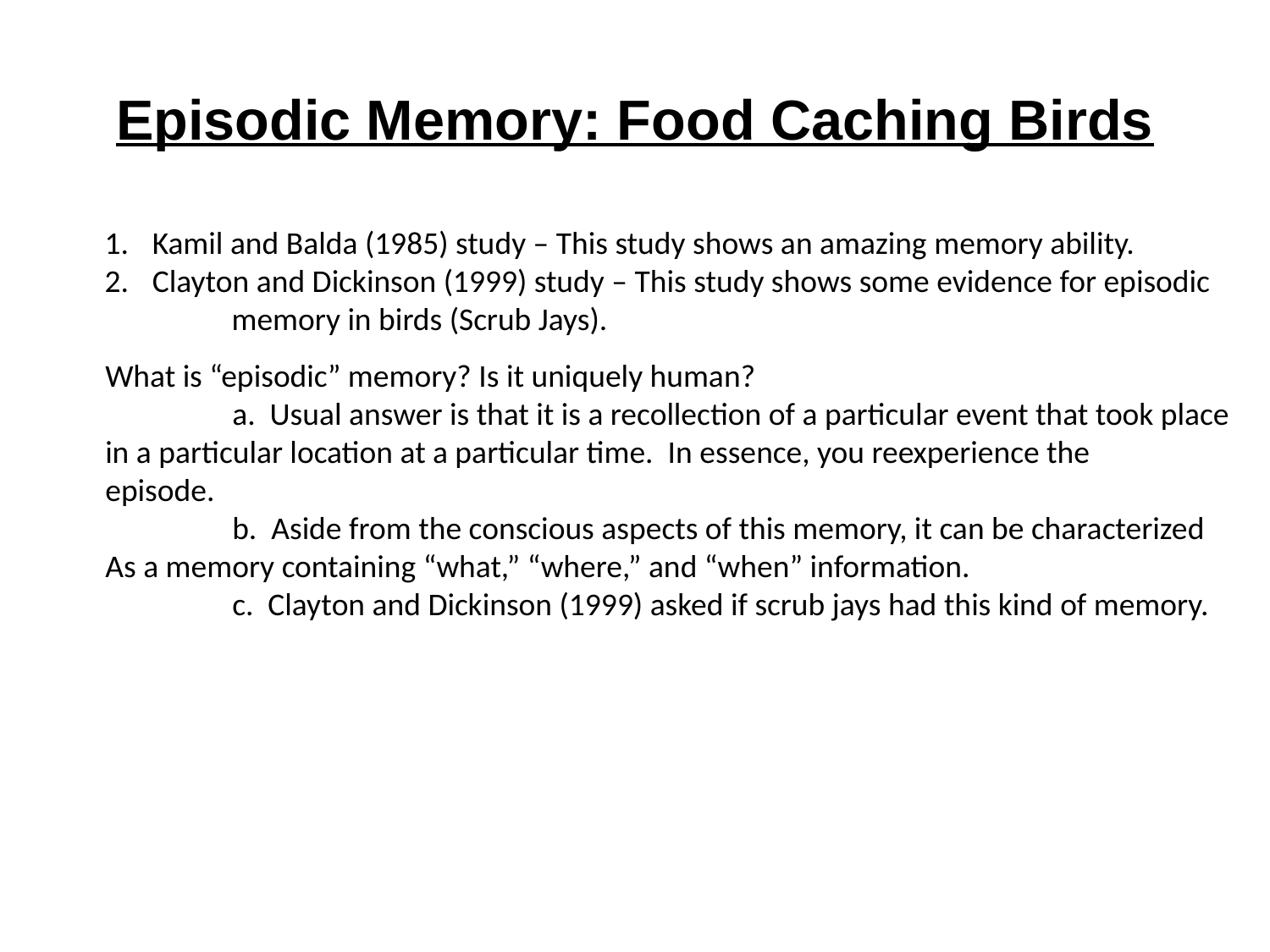

# Episodic Memory: Food Caching Birds
Kamil and Balda (1985) study – This study shows an amazing memory ability.
Clayton and Dickinson (1999) study – This study shows some evidence for episodic
	memory in birds (Scrub Jays).
What is “episodic” memory? Is it uniquely human?
	a.  Usual answer is that it is a recollection of a particular event that took place
in a particular location at a particular time.  In essence, you reexperience the
episode.
	b.  Aside from the conscious aspects of this memory, it can be characterized
As a memory containing “what,” “where,” and “when” information.
	c.  Clayton and Dickinson (1999) asked if scrub jays had this kind of memory.